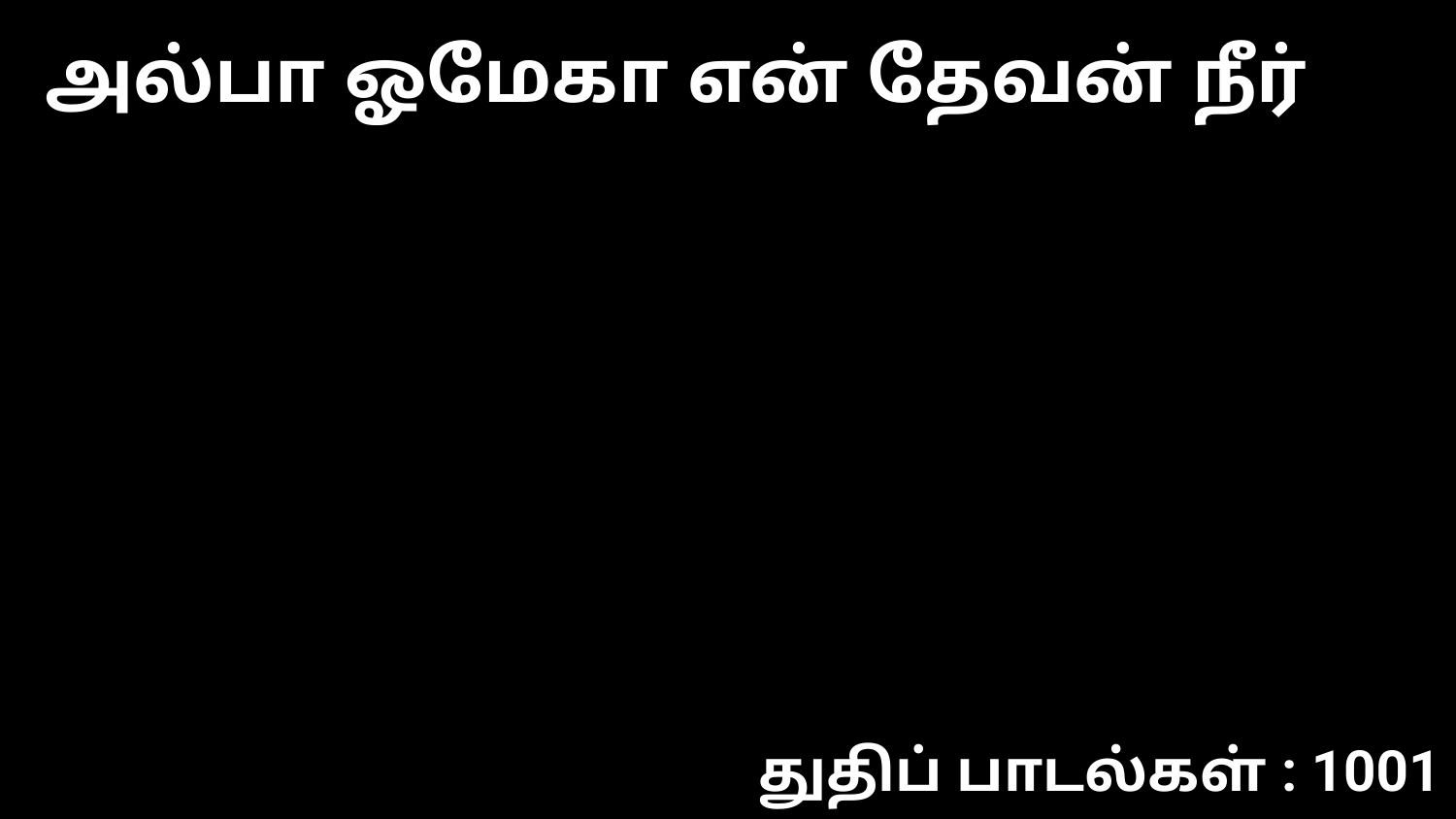

அல்பா ஓமேகா என் தேவன் நீர்
துதிப் பாடல்கள் : 1001